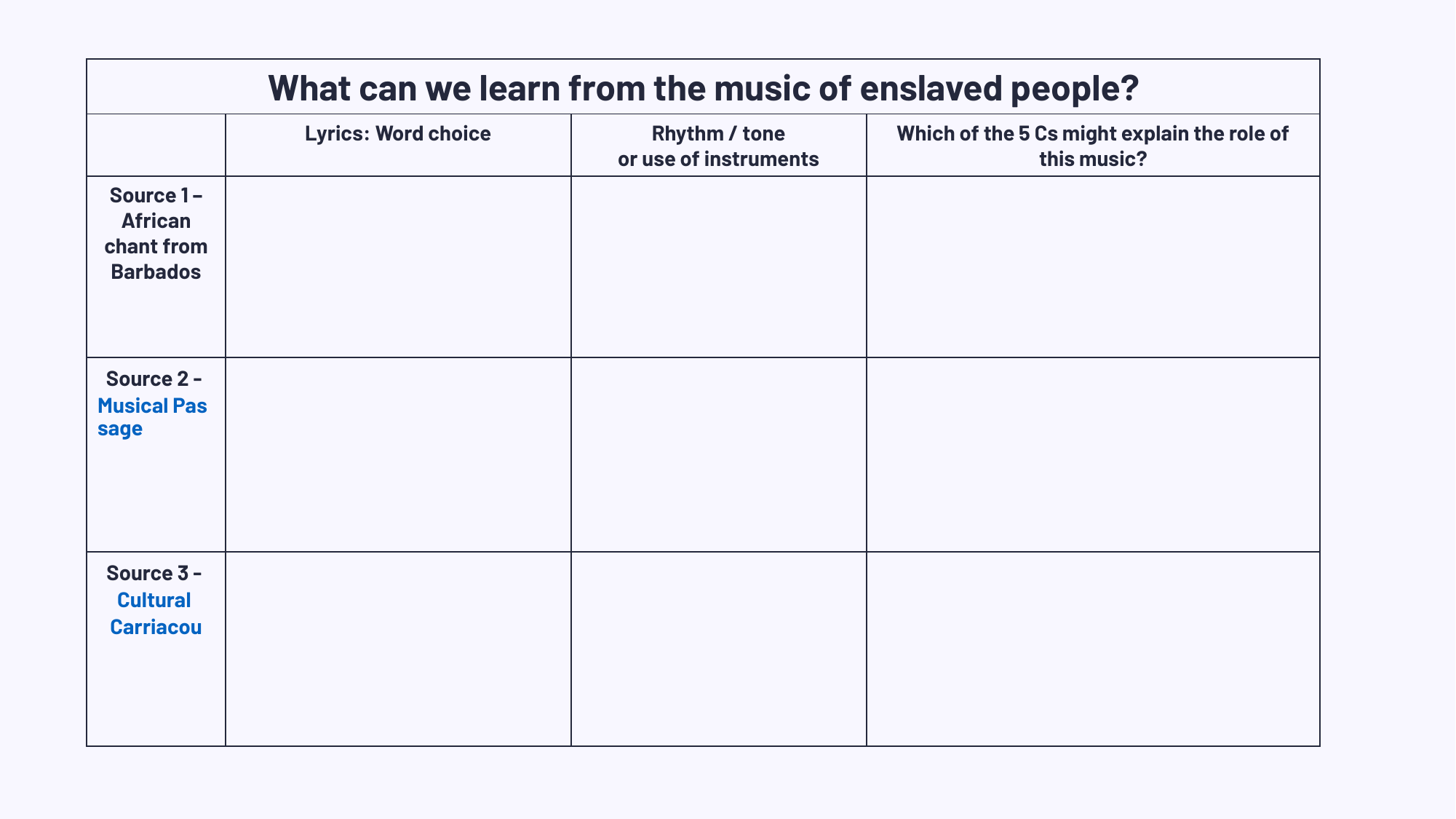

| What can we learn from the music of enslaved people? |  |  |  |
| --- | --- | --- | --- |
|  | Lyrics: Word choice | Rhythm / tone or use of instruments | Which of the 5 Cs might explain the role of this music? |
| Source 1 – African chant from Barbados |  |  |  |
| Source 2 - Musical Passage |  |  |  |
| Source 3 - Cultural Carriacou |  |  |  |